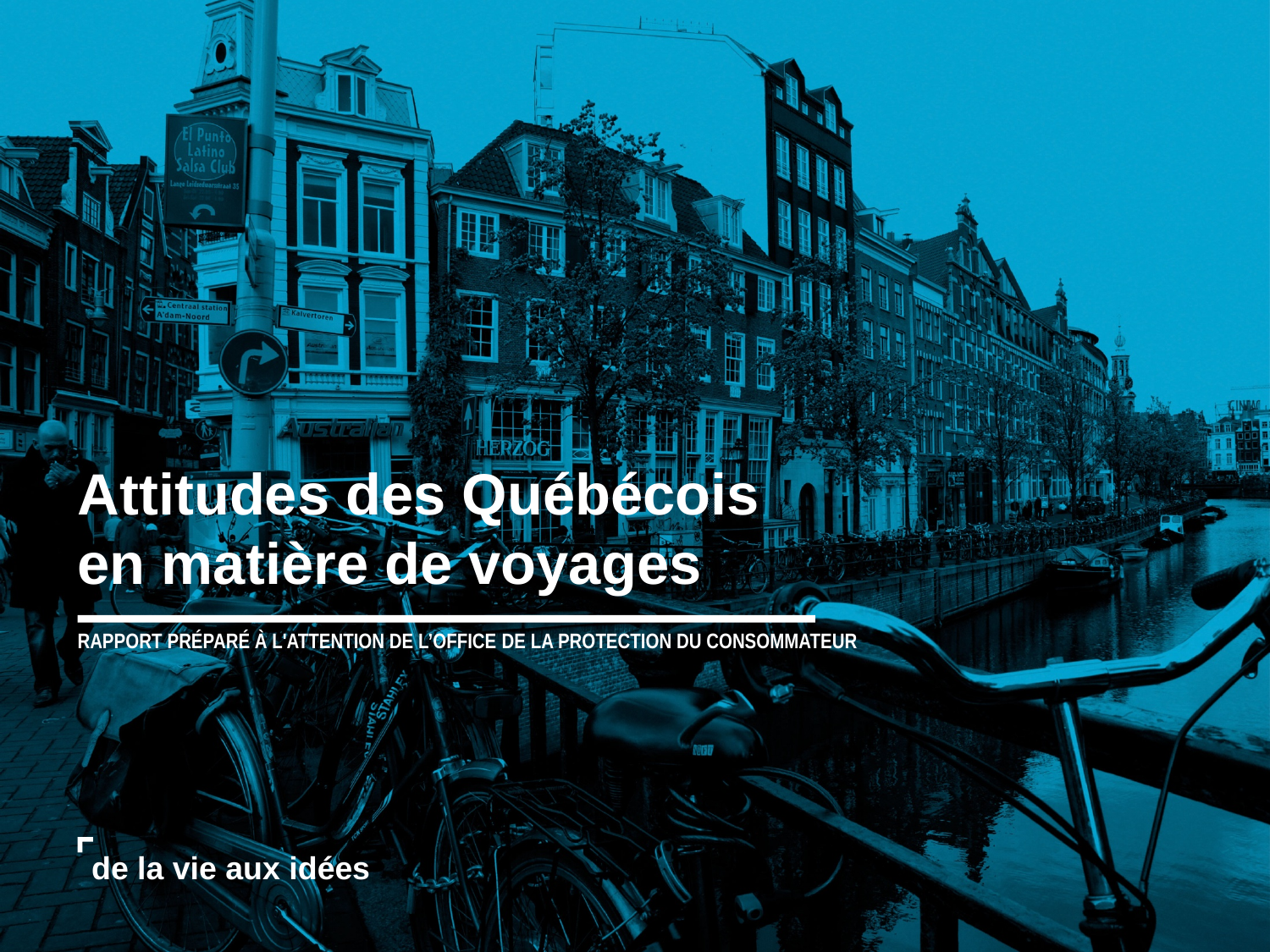

Attitudes des Québécois en matière de voyages
RAPPORT PRÉPARÉ À L'ATTENTION DE L’OFFICE DE LA PROTECTION DU CONSOMMATEUR